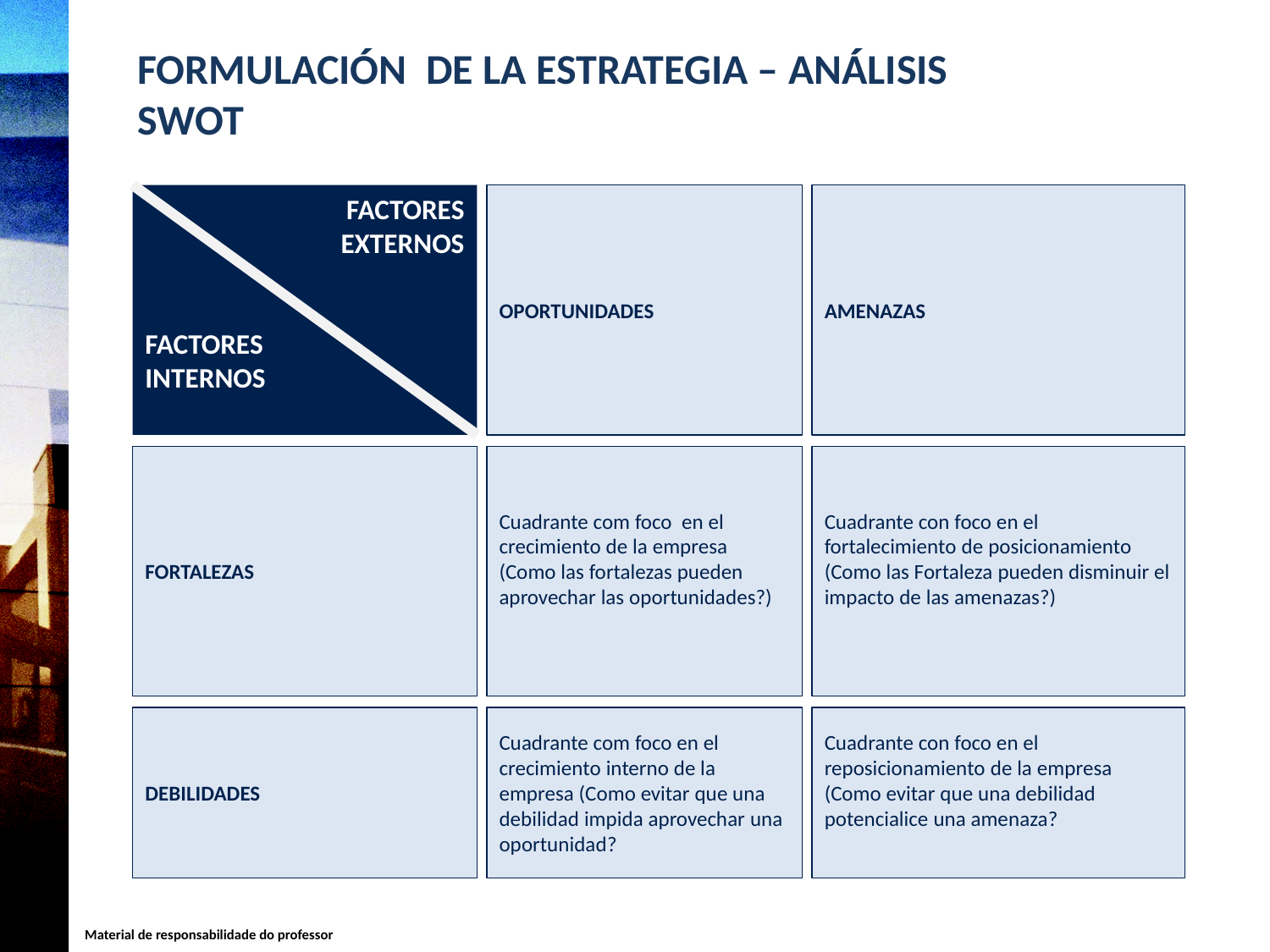

# FORMULACIÓN  DE LA ESTRATEGIA – ANÁLISIS SWOT
FACTORES
 EXTERNOS

FACTORES
INTERNOS
OPORTUNIDADES
AMENAZAS
FORTALEZAS
Cuadrante com foco  en el
crecimiento de la empresa
(Como las fortalezas pueden aprovechar las oportunidades?)

Cuadrante con foco en el fortalecimiento de posicionamiento
(Como las Fortaleza pueden disminuir el impacto de las amenazas?)

DEBILIDADES
Cuadrante com foco en el crecimiento interno de la empresa (Como evitar que una debilidad impida aprovechar una oportunidad?
Cuadrante con foco en el  reposicionamiento de la empresa
(Como evitar que una debilidad potencialice una amenaza?